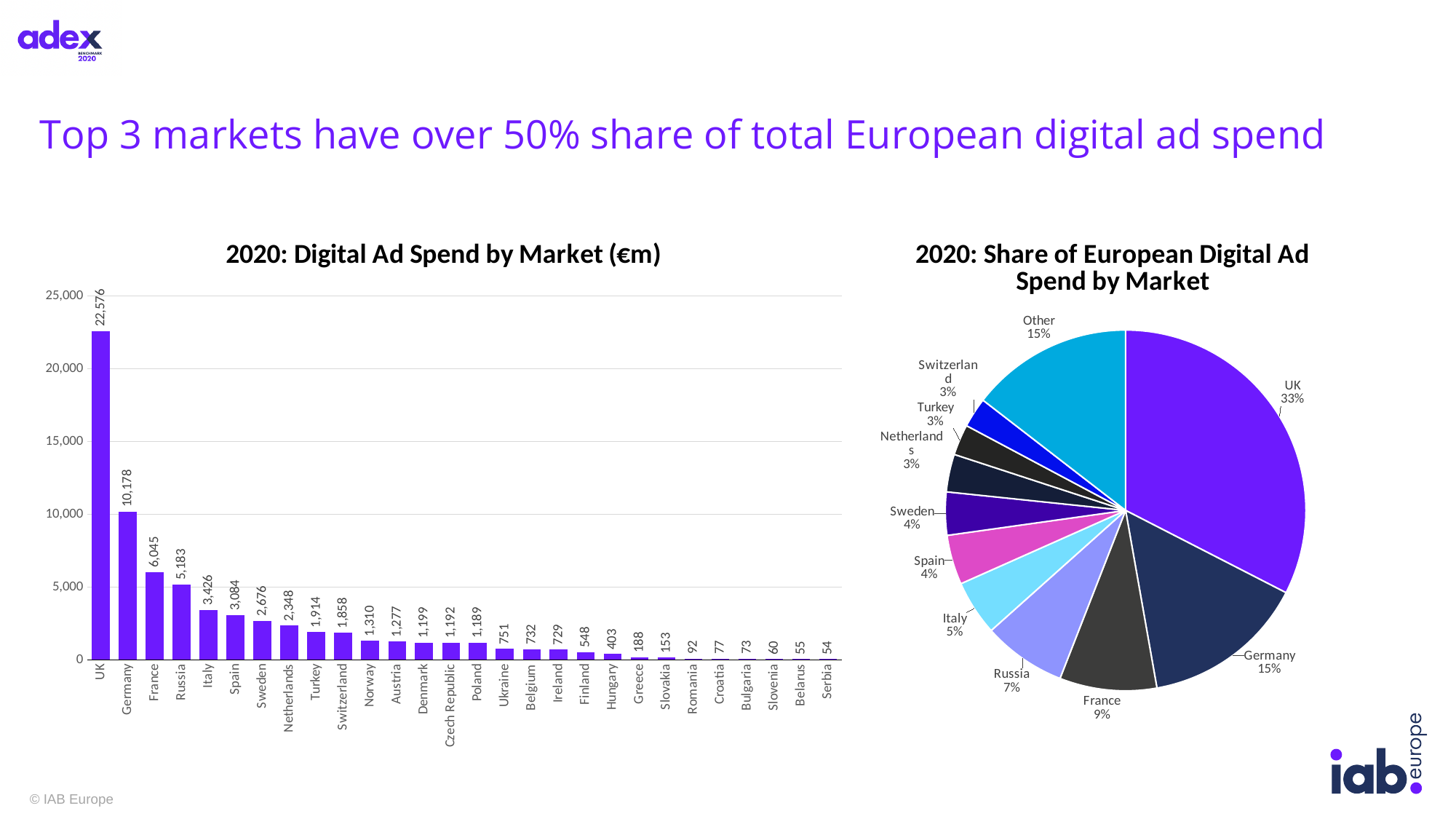

# Top 3 markets have over 50% share of total European digital ad spend

### Chart: 2020: Share of European Digital Ad Spend by Market

| Category | 2020 |
|---|---|
| UK | 22576.448143214442 |
| Germany | 10178.162609139885 |
| France | 6044.666666666667 |
| Russia | 5182.822650787282 |
| Italy | 3426.0 |
| Spain | 3083.977777777778 |
| Sweden | 2676.4030367527885 |
| Netherlands | 2347.9473684210525 |
| Turkey | 1914.1458296086557 |
| Switzerland | 1858.1752781684268 |
| Other | 10082.972090319745 |

### Chart: 2020: Digital Ad Spend by Market (€m)

| Category | 2020 |
|---|---|
| UK | 22576.448143214442 |
| Germany | 10178.162609139885 |
| France | 6044.666666666667 |
| Russia | 5182.822650787282 |
| Italy | 3426.0 |
| Spain | 3083.977777777778 |
| Sweden | 2676.4030367527885 |
| Netherlands | 2347.9473684210525 |
| Turkey | 1914.1458296086557 |
| Switzerland | 1858.1752781684268 |
| Norway | 1310.0705653675777 |
| Austria | 1276.9358823529412 |
| Denmark | 1198.7798824274837 |
| Czech Republic | 1192.4420600333824 |
| Poland | 1189.3384463582051 |
| Ukraine | 750.5535700387808 |
| Belgium | 732.4896656555356 |
| Ireland | 729.1639642554505 |
| Finland | 547.9382352941177 |
| Hungary | 403.3386824458949 |
| Greece | 187.62962441606044 |
| Slovakia | 153.17020730011765 |
| Romania | 92.41585510875436 |
| Croatia | 77.23707280657749 |
| Bulgaria | 73.01102597527361 |
| Slovenia | 59.58307887327287 |
| Belarus | 55.026271610318474 |
| Serbia | 53.848 |